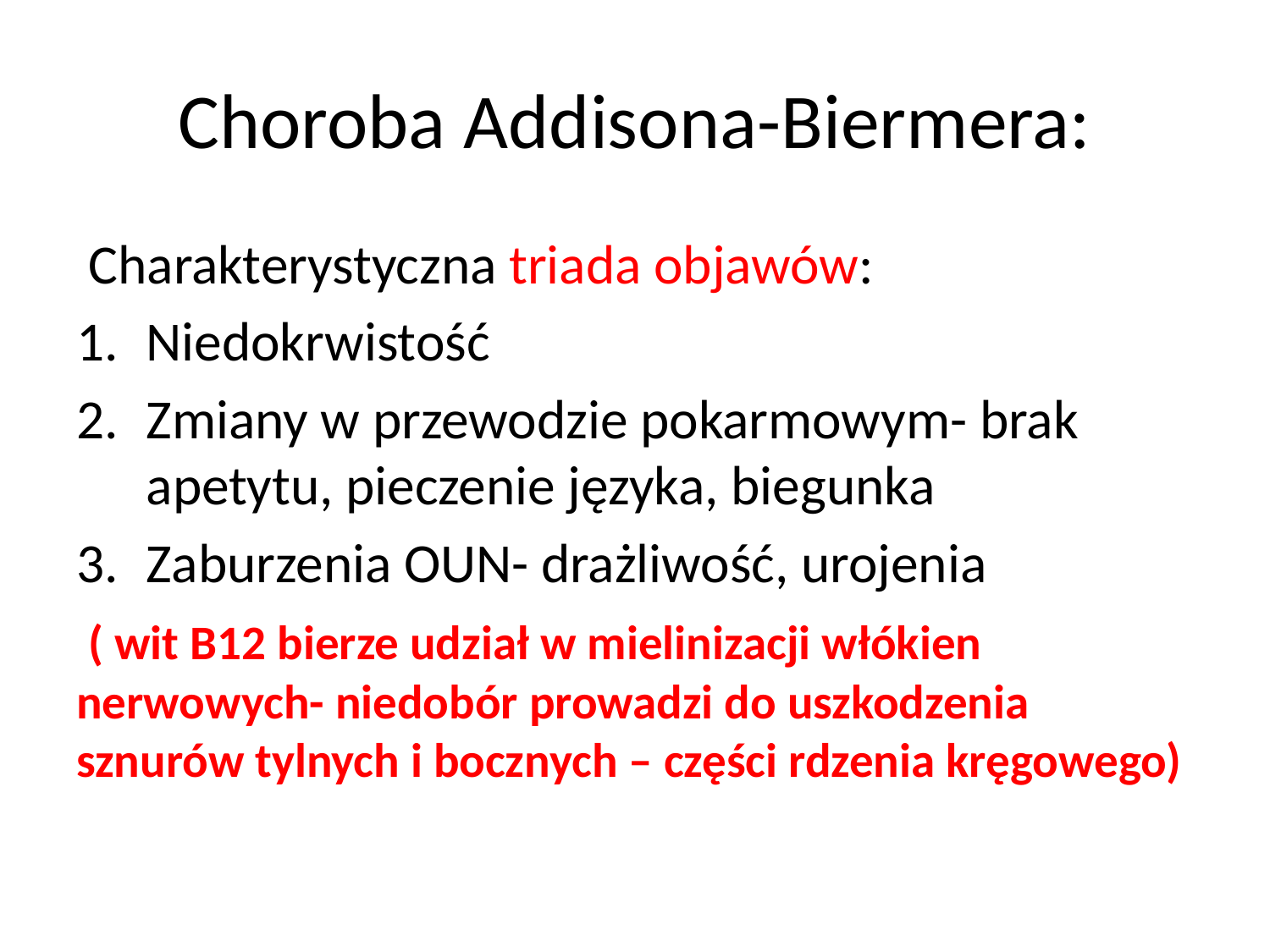

# Choroba Addisona-Biermera:
 Charakterystyczna triada objawów:
Niedokrwistość
Zmiany w przewodzie pokarmowym- brak apetytu, pieczenie języka, biegunka
Zaburzenia OUN- drażliwość, urojenia
 ( wit B12 bierze udział w mielinizacji włókien nerwowych- niedobór prowadzi do uszkodzenia sznurów tylnych i bocznych – części rdzenia kręgowego)